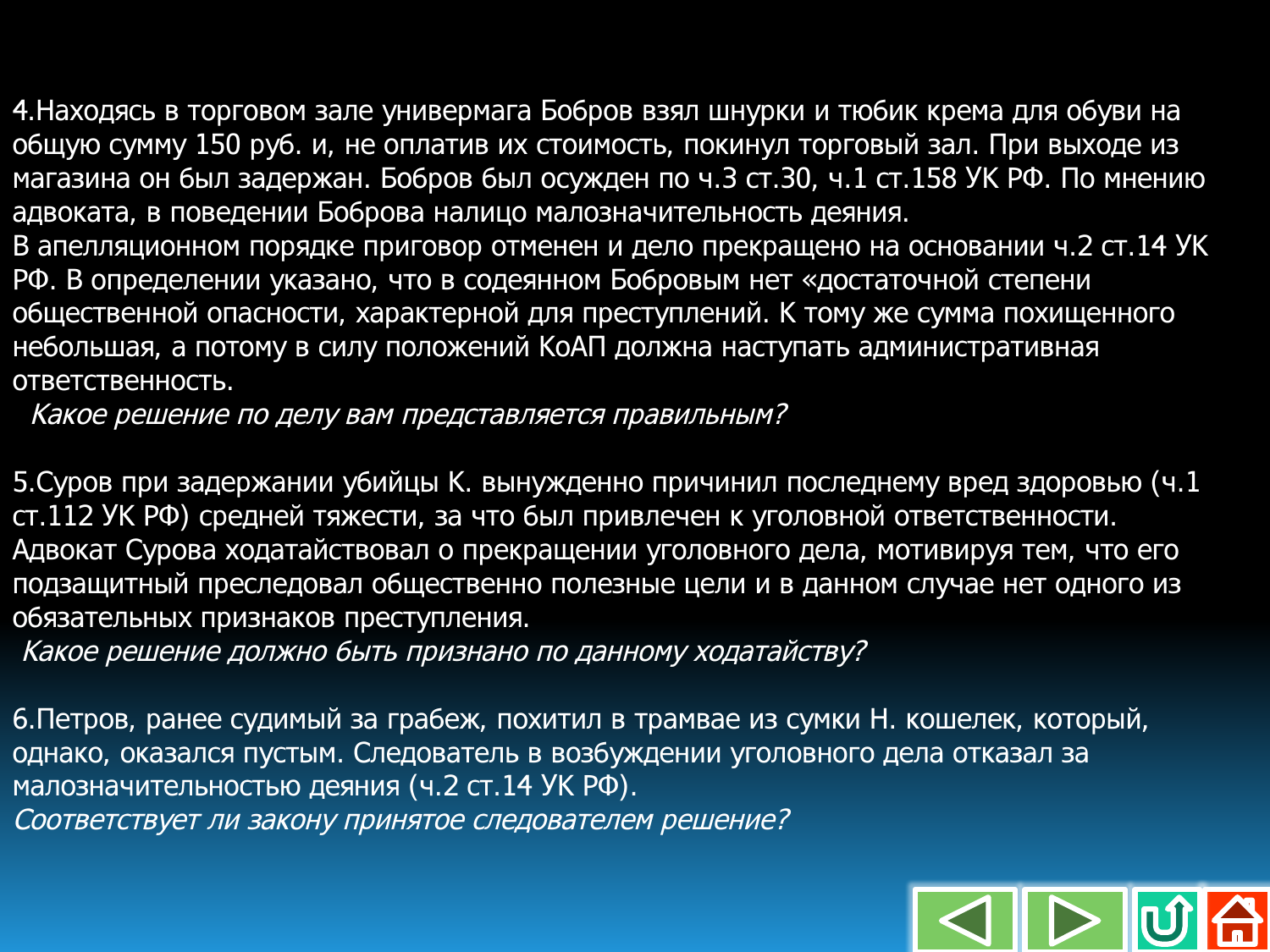

4.Находясь в торговом зале универмага Бобров взял шнурки и тюбик крема для обуви на общую сумму 150 руб. и, не оплатив их стоимость, покинул торговый зал. При выходе из магазина он был задержан. Бобров был осужден по ч.3 ст.30, ч.1 ст.158 УК РФ. По мнению адвоката, в поведении Боброва налицо малозначительность деяния.
В апелляционном порядке приговор отменен и дело прекращено на основании ч.2 ст.14 УК РФ. В определении указано, что в содеянном Бобровым нет «достаточной степени общественной опасности, характерной для преступлений. К тому же сумма похищенного небольшая, а потому в силу положений КоАП должна наступать административная ответственность.
  Какое решение по делу вам представляется правильным?

5.Суров при задержании убийцы К. вынужденно причинил последнему вред здоровью (ч.1 ст.112 УК РФ) средней тяжести, за что был привлечен к уголовной ответственности.
Адвокат Сурова ходатайствовал о прекращении уголовного дела, мотивируя тем, что его подзащитный преследовал общественно полезные цели и в данном случае нет одного из обязательных признаков преступления.
 Какое решение должно быть признано по данному ходатайству?

6.Петров, ранее судимый за грабеж, похитил в трамвае из сумки Н. кошелек, который, однако, оказался пустым. Следователь в возбуждении уголовного дела отказал за малозначительностью деяния (ч.2 ст.14 УК РФ).
Соответствует ли закону принятое следователем решение?